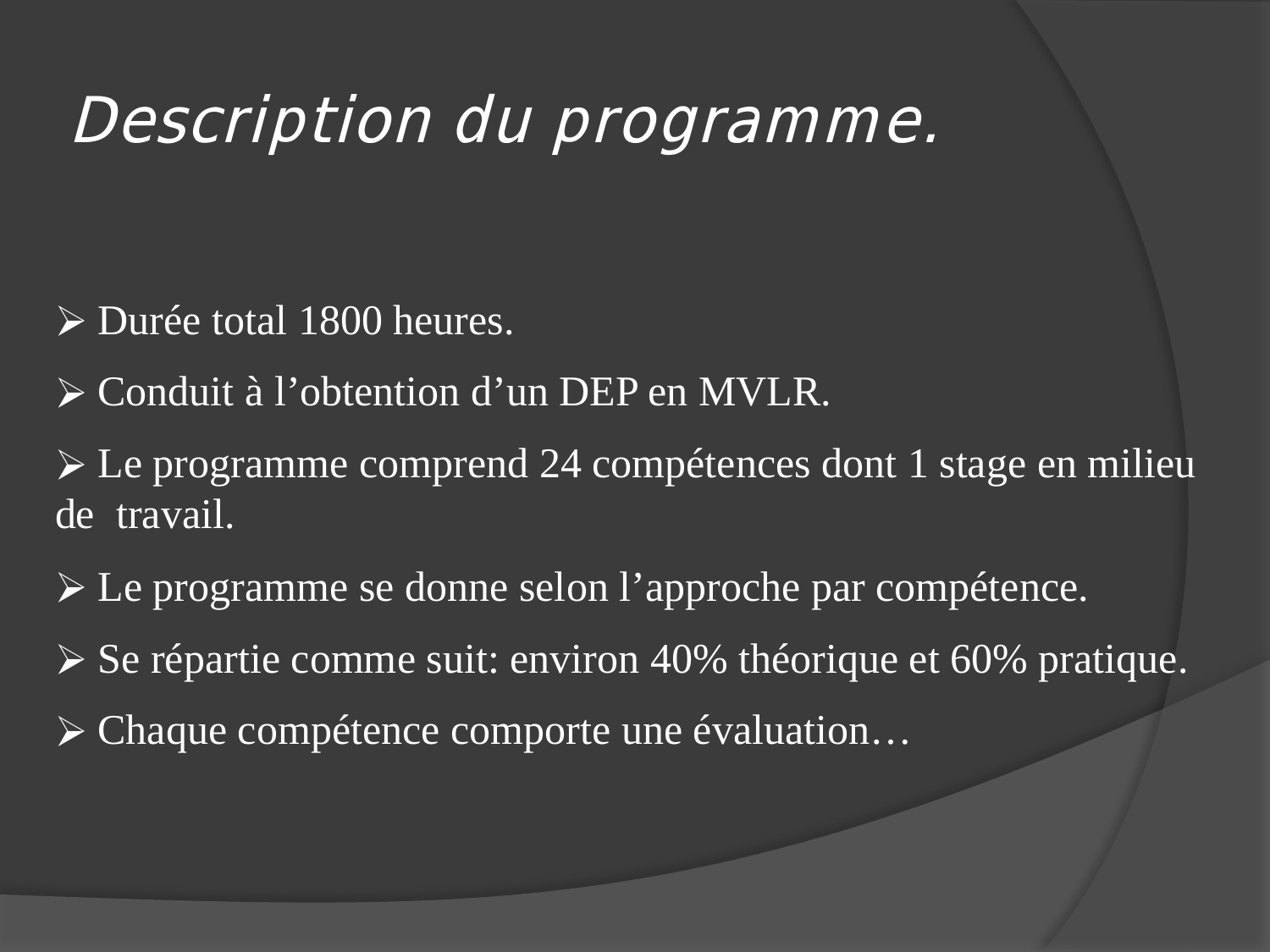

# Description du programme.
 Durée total 1800 heures.
 Conduit à l’obtention d’un DEP en MVLR.
 Le programme comprend 24 compétences dont 1 stage en milieu de  travail.
 Le programme se donne selon l’approche par compétence.
 Se répartie comme suit: environ 40% théorique et 60% pratique.
 Chaque compétence comporte une évaluation…